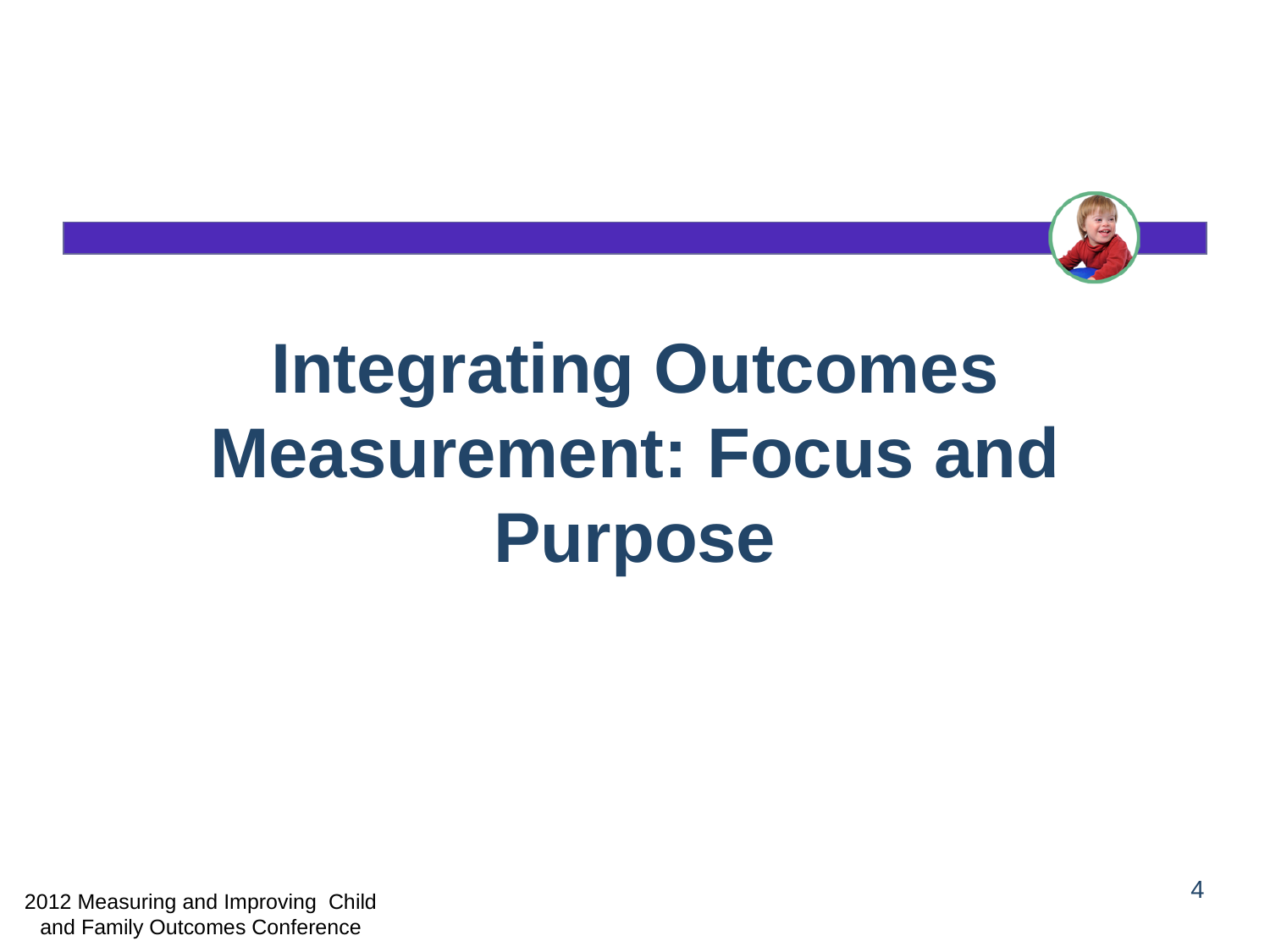

# Integrating Outcomes Measurement: Focus and Purpose
4
2012 Measuring and Improving  Child and Family Outcomes Conference